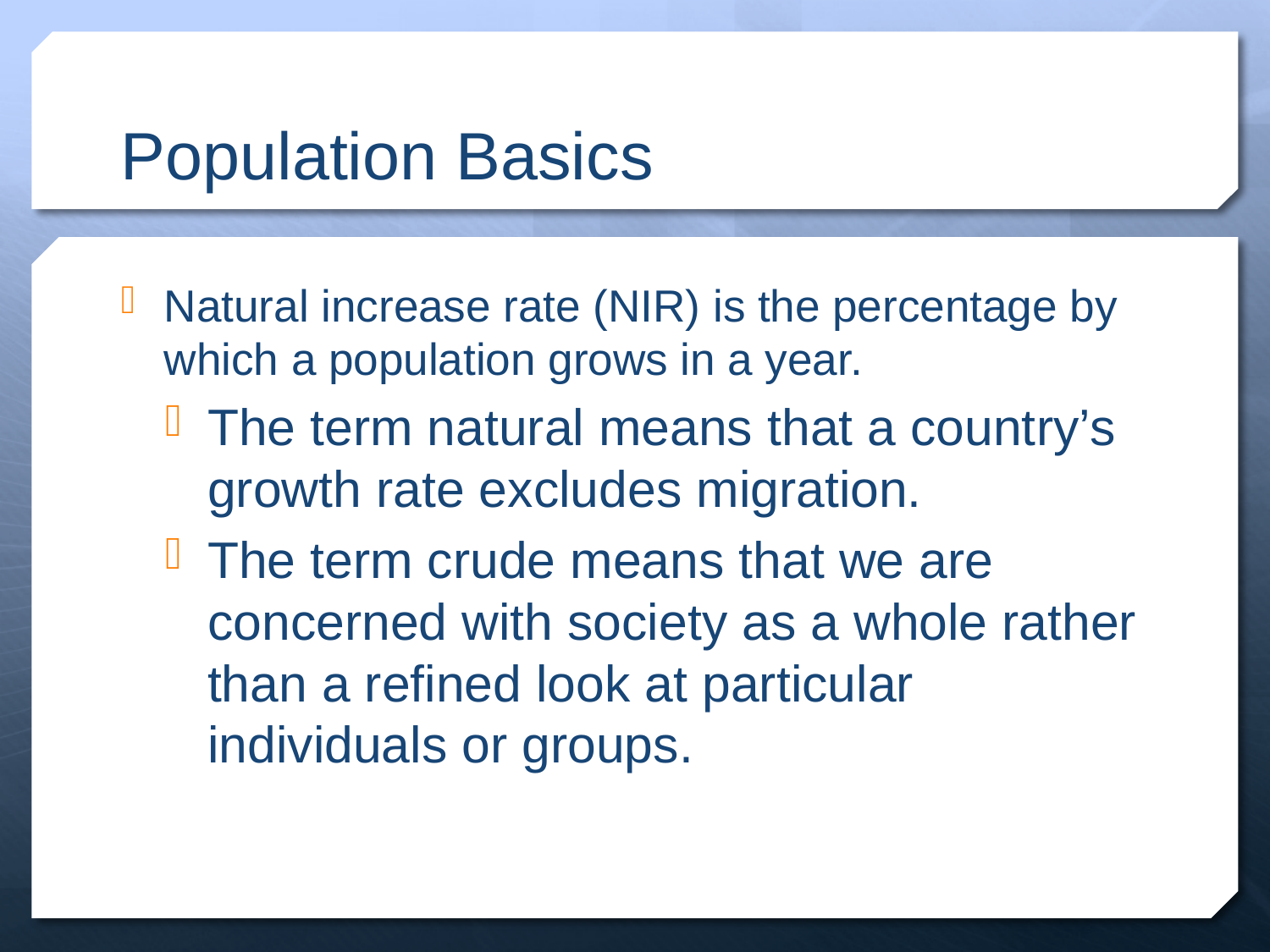

# Population Basics
Natural increase rate (NIR) is the percentage by which a population grows in a year.
The term natural means that a country’s growth rate excludes migration.
The term crude means that we are concerned with society as a whole rather than a refined look at particular individuals or groups.